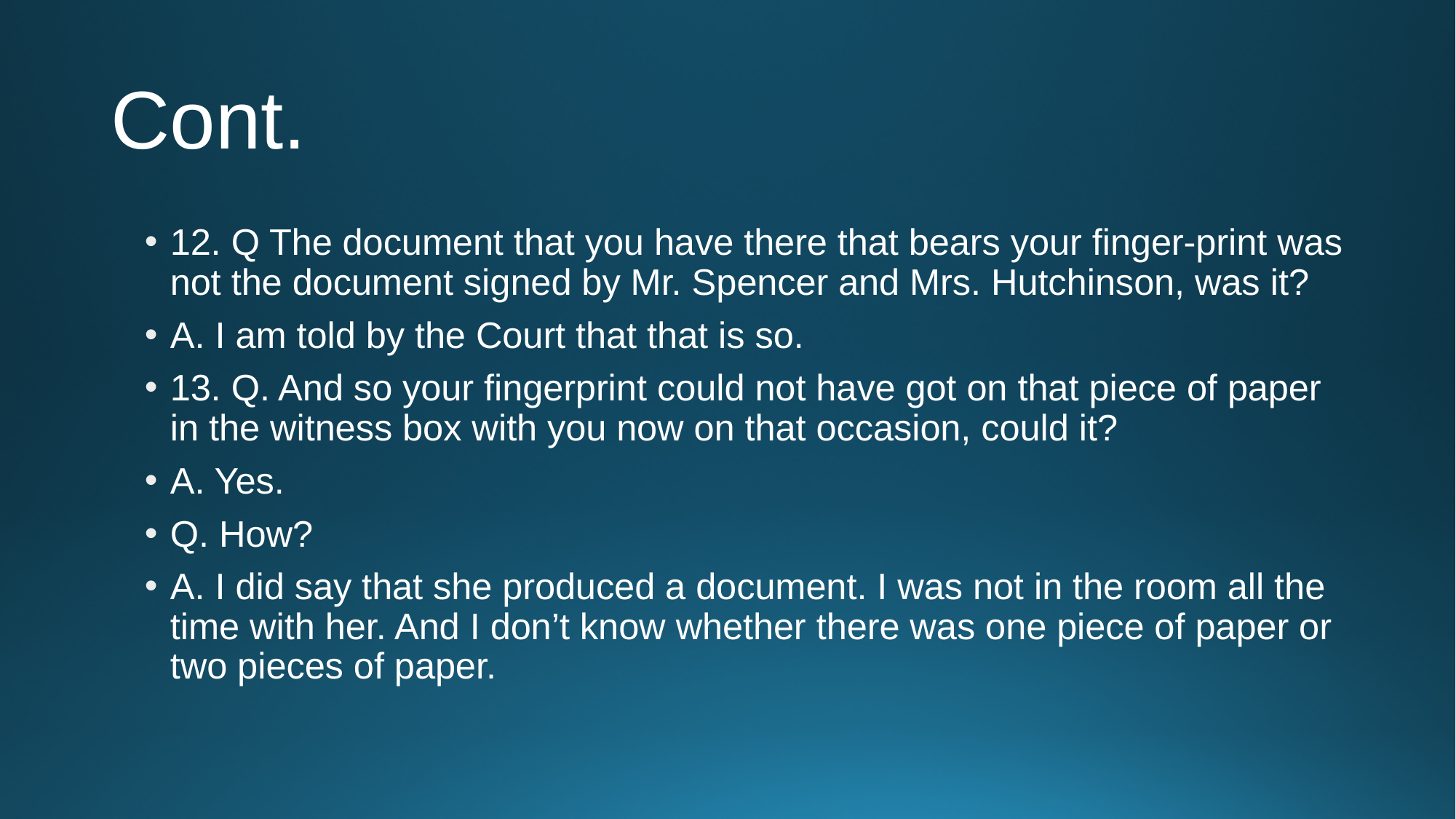

# Cont.
12. Q The document that you have there that bears your finger-print was not the document signed by Mr. Spencer and Mrs. Hutchinson, was it?
A. I am told by the Court that that is so.
13. Q. And so your fingerprint could not have got on that piece of paper in the witness box with you now on that occasion, could it?
A. Yes.
Q. How?
A. I did say that she produced a document. I was not in the room all the time with her. And I don’t know whether there was one piece of paper or two pieces of paper.